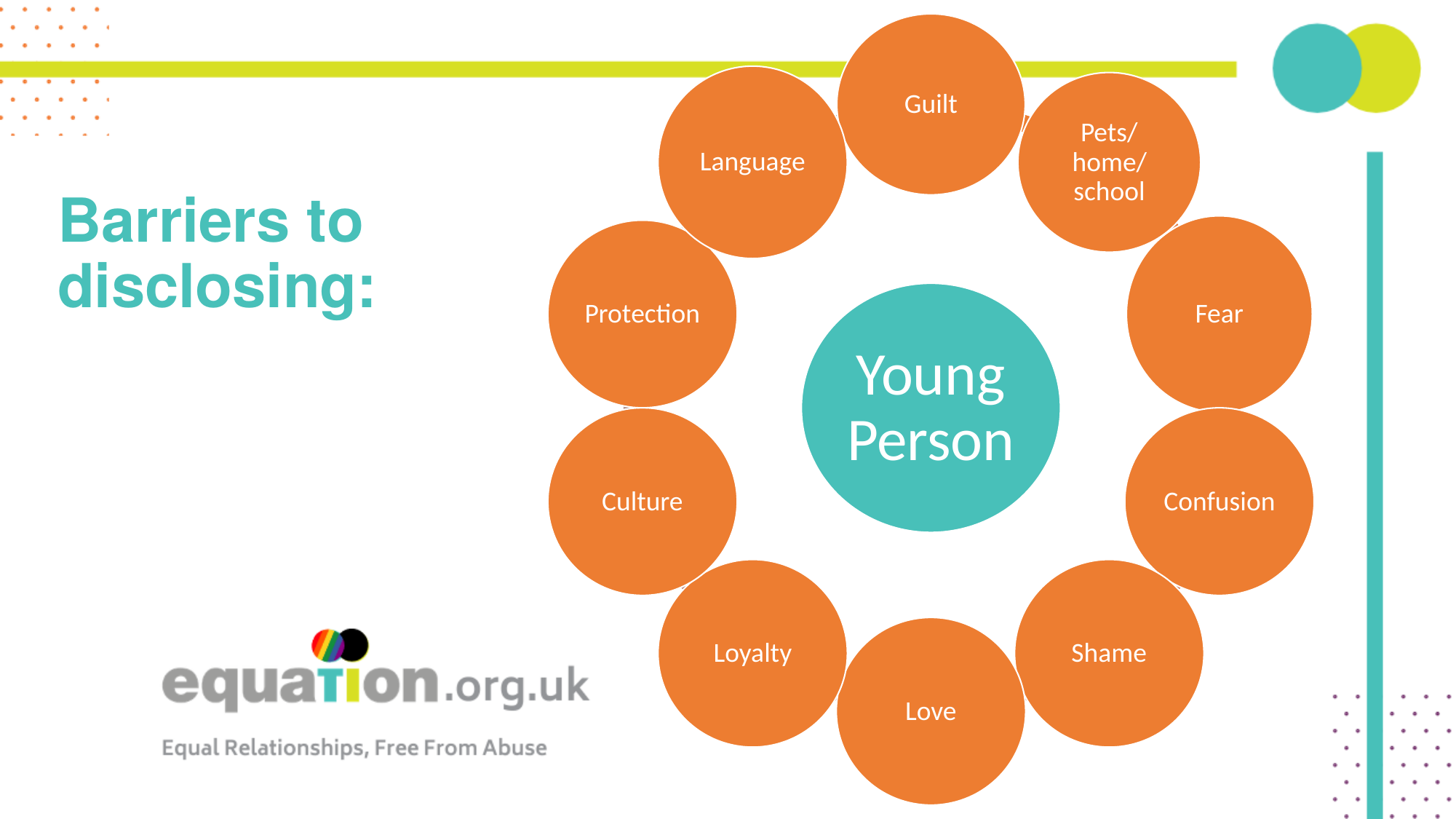

Young Person
Guilt
Pets/home/school
Fear
Confusion
Shame
Love
Loyalty
Culture
Protection
Language
# Barriers to disclosing: